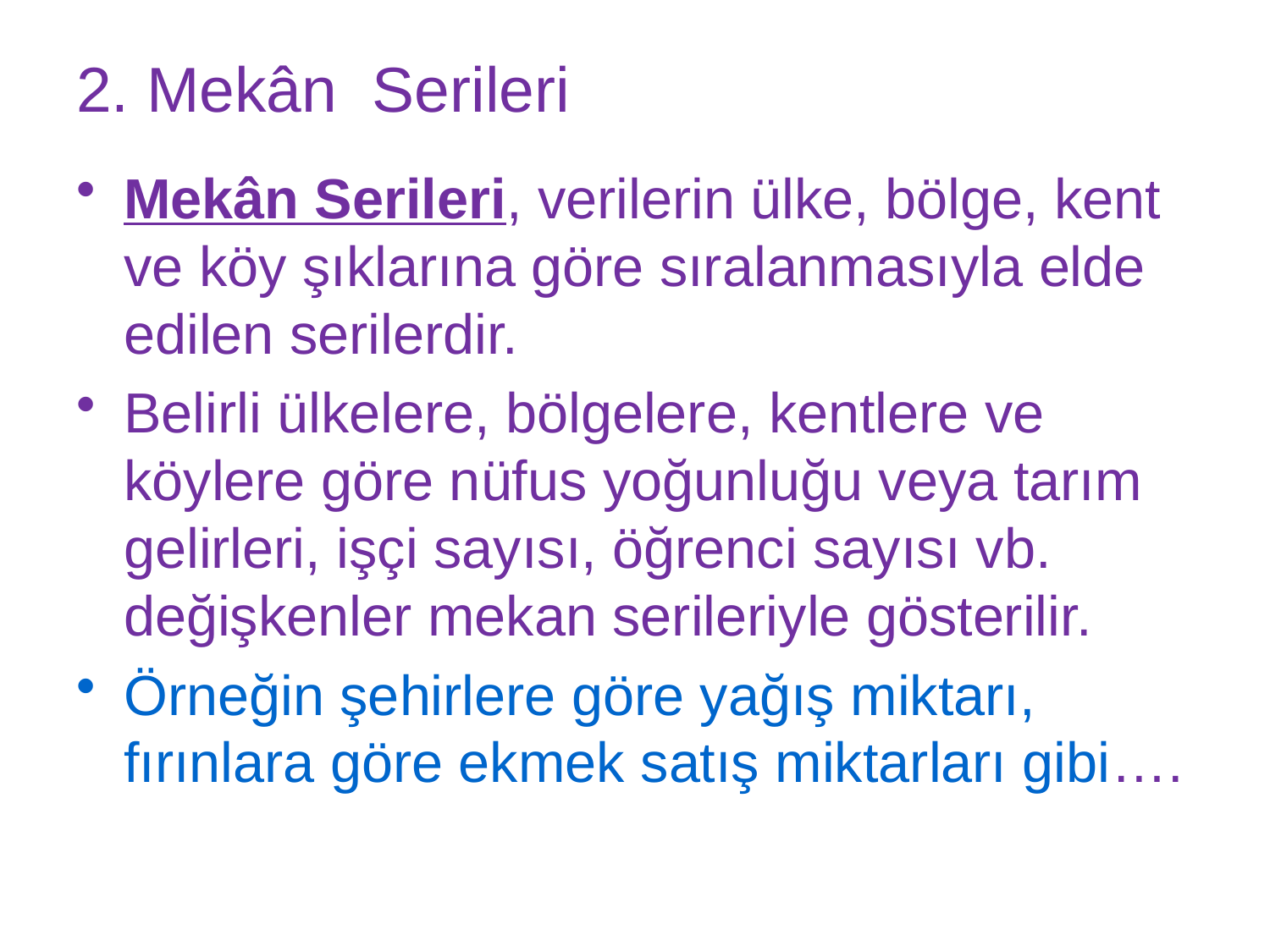

# 2. Mekân  Serileri
Mekân Serileri, verilerin ülke, bölge, kent ve köy şıklarına göre sıralanmasıyla elde edilen serilerdir.
Belirli ülkelere, bölgelere, kentlere ve köylere göre nüfus yoğunluğu veya tarım gelirleri, işçi sayısı, öğrenci sayısı vb. değişkenler mekan serileriyle gösterilir.
Örneğin şehirlere göre yağış miktarı, fırınlara göre ekmek satış miktarları gibi….